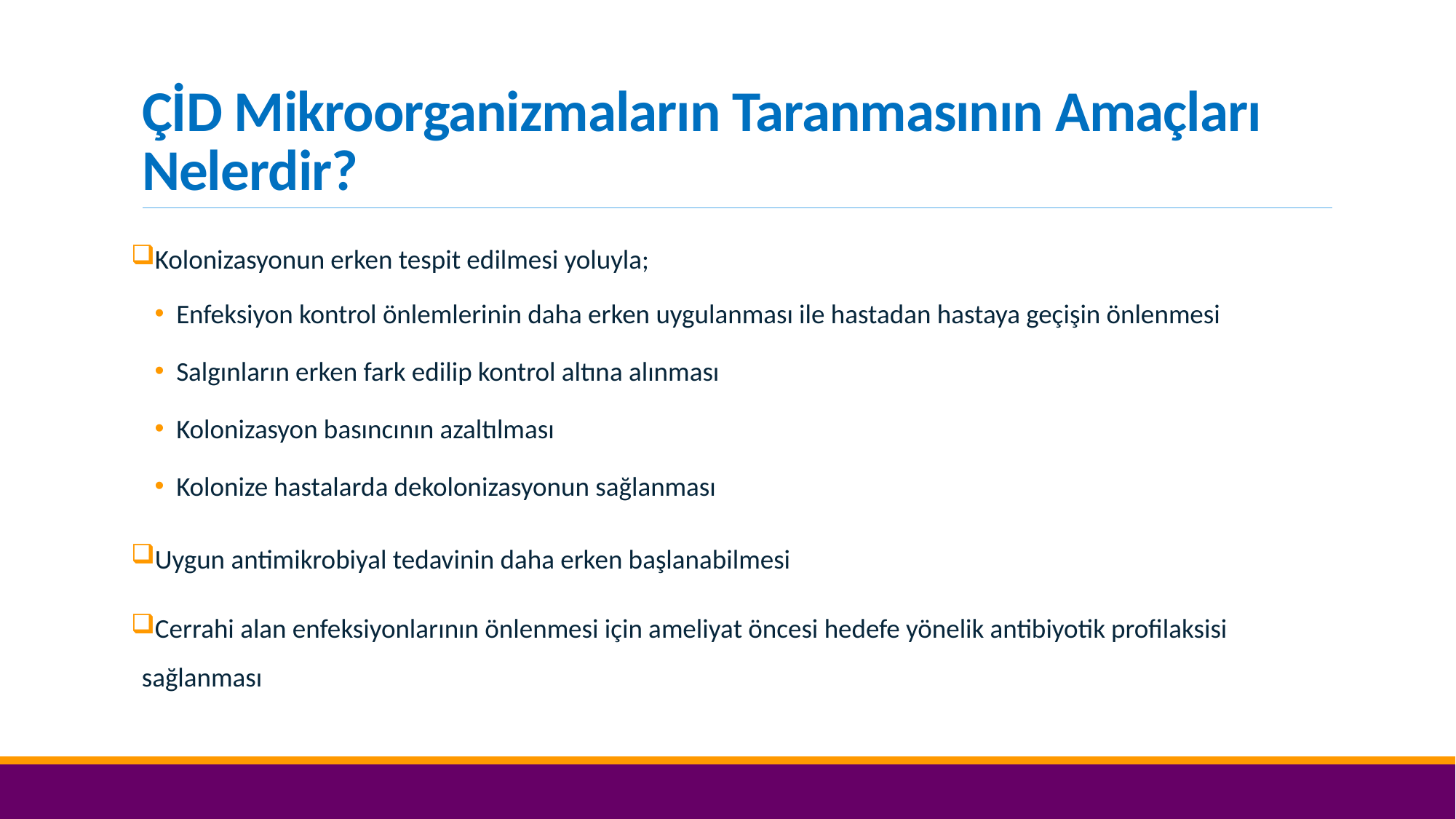

# ÇİD Mikroorganizmaların Taranmasının Amaçları Nelerdir?
Kolonizasyonun erken tespit edilmesi yoluyla;
Enfeksiyon kontrol önlemlerinin daha erken uygulanması ile hastadan hastaya geçişin önlenmesi
Salgınların erken fark edilip kontrol altına alınması
Kolonizasyon basıncının azaltılması
Kolonize hastalarda dekolonizasyonun sağlanması
Uygun antimikrobiyal tedavinin daha erken başlanabilmesi
Cerrahi alan enfeksiyonlarının önlenmesi için ameliyat öncesi hedefe yönelik antibiyotik profilaksisi sağlanması